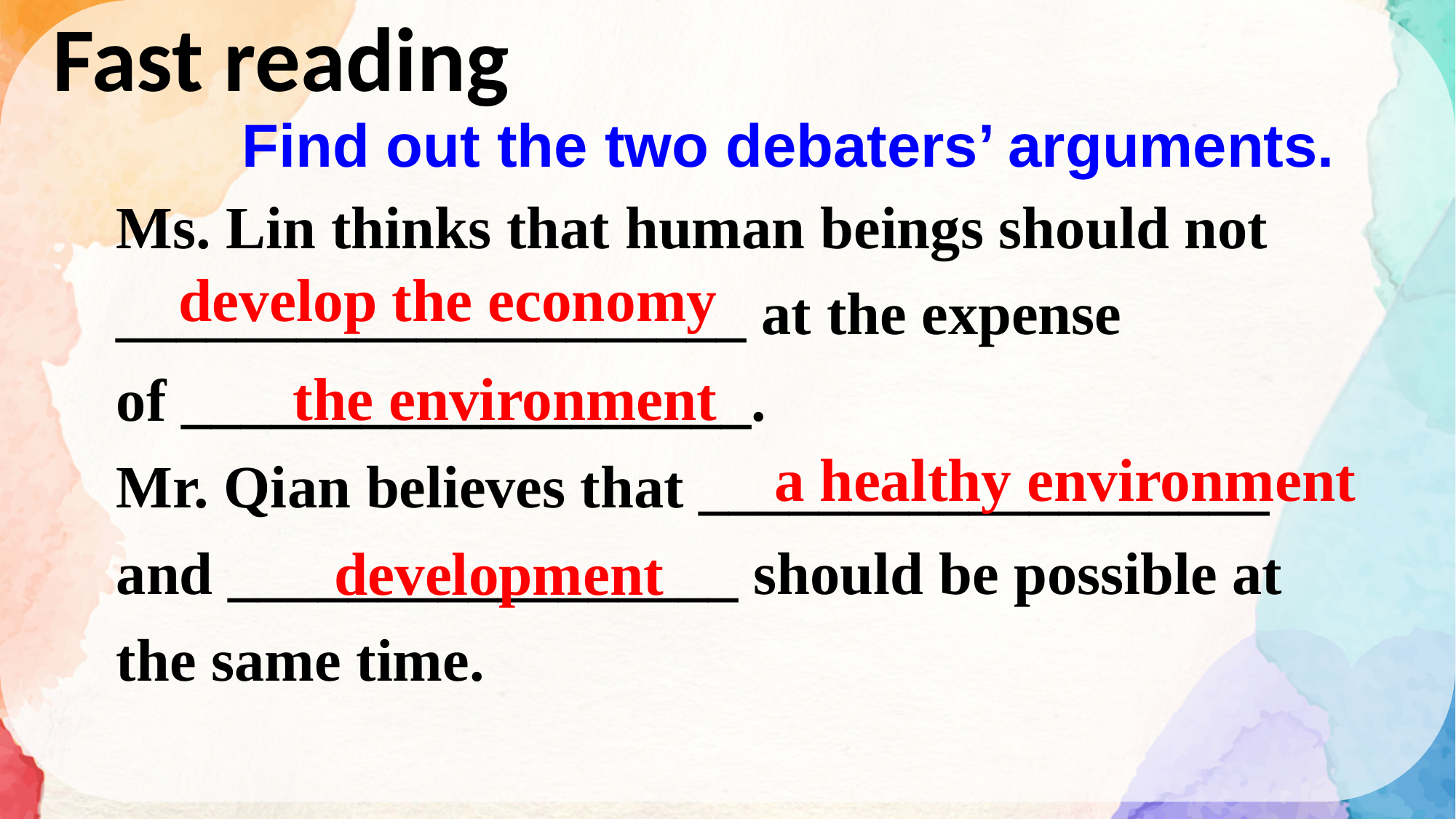

Fast reading
Find out the two debaters’ arguments.
Ms. Lin thinks that human beings should not
_____________________ at the expense
of ___________________.
Mr. Qian believes that ___________________
and _________________ should be possible at
the same time.
develop the economy
the environment
a healthy environment
development